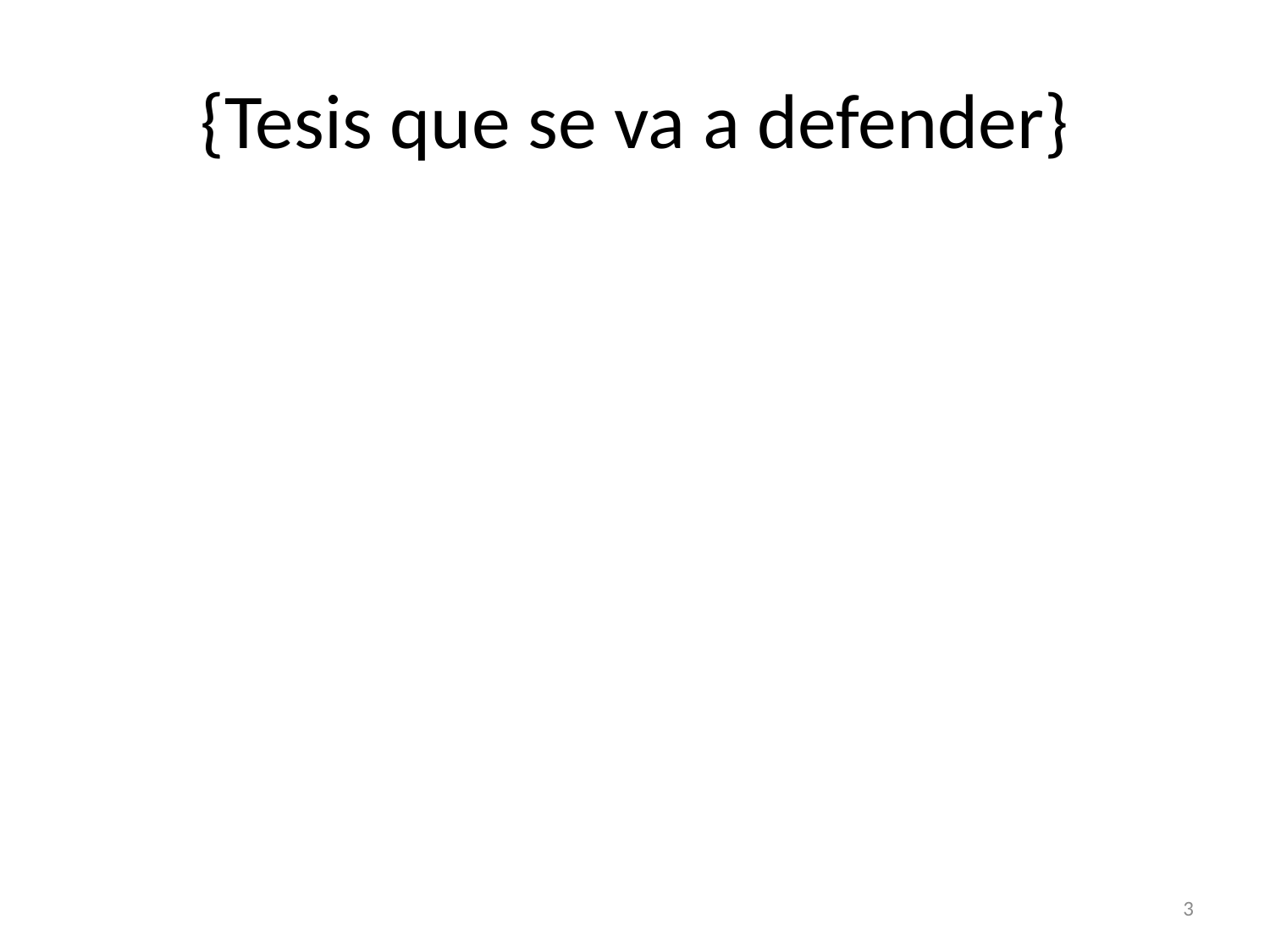

# {Tesis que se va a defender}

3